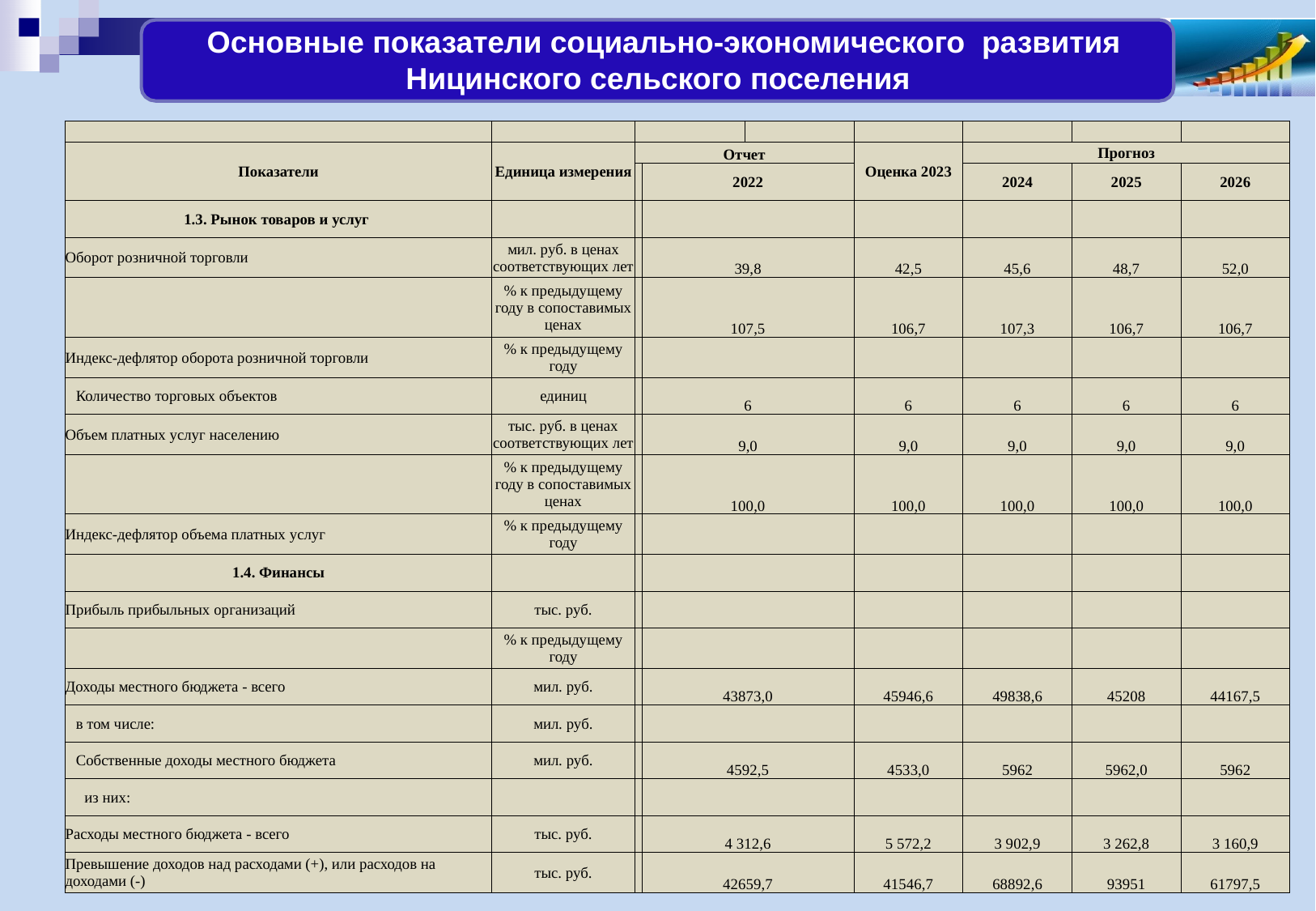

Основные показатели социально-экономического  развития Ницинского сельского поселения

|  |  |  |  |  |  |  |  |  |
| --- | --- | --- | --- | --- | --- | --- | --- | --- |
| Показатели | Единица измерения | Отчет |  |  | Оценка 2023 | Прогноз |  |  |
|  |  |  | 2022 |  |  | 2024 | 2025 | 2026 |
| 1.3. Рынок товаров и услуг |  |  |  |  |  |  |  |  |
| Оборот розничной торговли | мил. руб. в ценах соответствующих лет |  | 39,8 |  | 42,5 | 45,6 | 48,7 | 52,0 |
|  | % к предыдущему году в сопоставимых ценах |  | 107,5 |  | 106,7 | 107,3 | 106,7 | 106,7 |
| Индекс-дефлятор оборота розничной торговли | % к предыдущему году |  |  |  |  |  |  |  |
| Количество торговых объектов | единиц |  | 6 |  | 6 | 6 | 6 | 6 |
| Объем платных услуг населению | тыс. руб. в ценах соответствующих лет |  | 9,0 |  | 9,0 | 9,0 | 9,0 | 9,0 |
|  | % к предыдущему году в сопоставимых ценах |  | 100,0 |  | 100,0 | 100,0 | 100,0 | 100,0 |
| Индекс-дефлятор объема платных услуг | % к предыдущему году |  |  |  |  |  |  |  |
| 1.4. Финансы |  |  |  |  |  |  |  |  |
| Прибыль прибыльных организаций | тыс. руб. |  |  |  |  |  |  |  |
|  | % к предыдущему году |  |  |  |  |  |  |  |
| Доходы местного бюджета - всего | мил. руб. |  | 43873,0 |  | 45946,6 | 49838,6 | 45208 | 44167,5 |
| в том числе: | мил. руб. |  |  |  |  |  |  |  |
| Собственные доходы местного бюджета | мил. руб. |  | 4592,5 |  | 4533,0 | 5962 | 5962,0 | 5962 |
| из них: |  |  |  |  |  |  |  |  |
| Расходы местного бюджета - всего | тыс. руб. |  | 4 312,6 |  | 5 572,2 | 3 902,9 | 3 262,8 | 3 160,9 |
| Превышение доходов над расходами (+), или расходов на доходами (-) | тыс. руб. |  | 42659,7 |  | 41546,7 | 68892,6 | 93951 | 61797,5 |